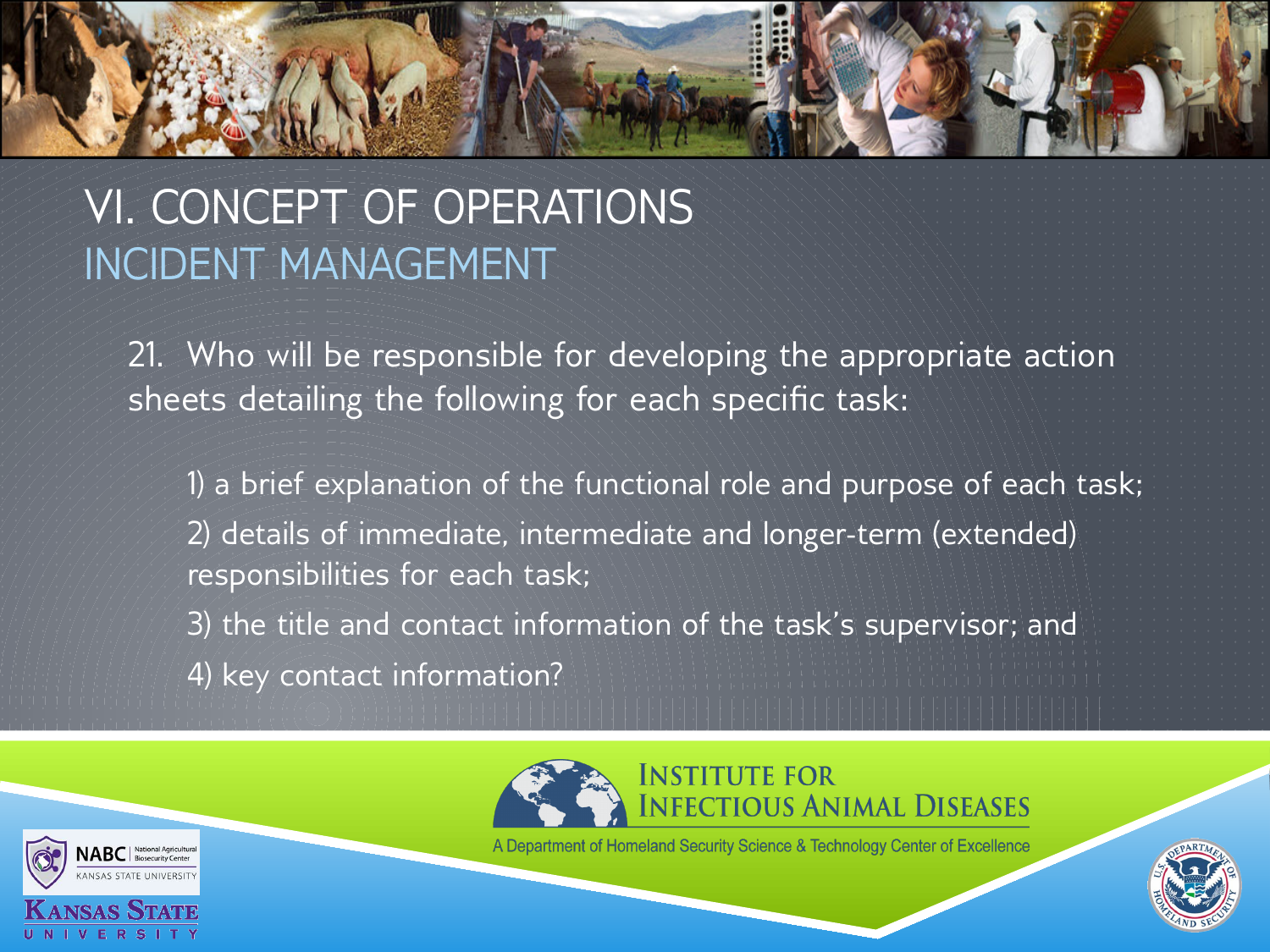

# VI. Concept of Operations Incident MANAGEMENT
21.  Who will be responsible for developing the appropriate action sheets detailing the following for each specific task:

1) a brief explanation of the functional role and purpose of each task;
2) details of immediate, intermediate and longer-term (extended) responsibilities for each task;
3) the title and contact information of the task’s supervisor; and
4) key contact information?